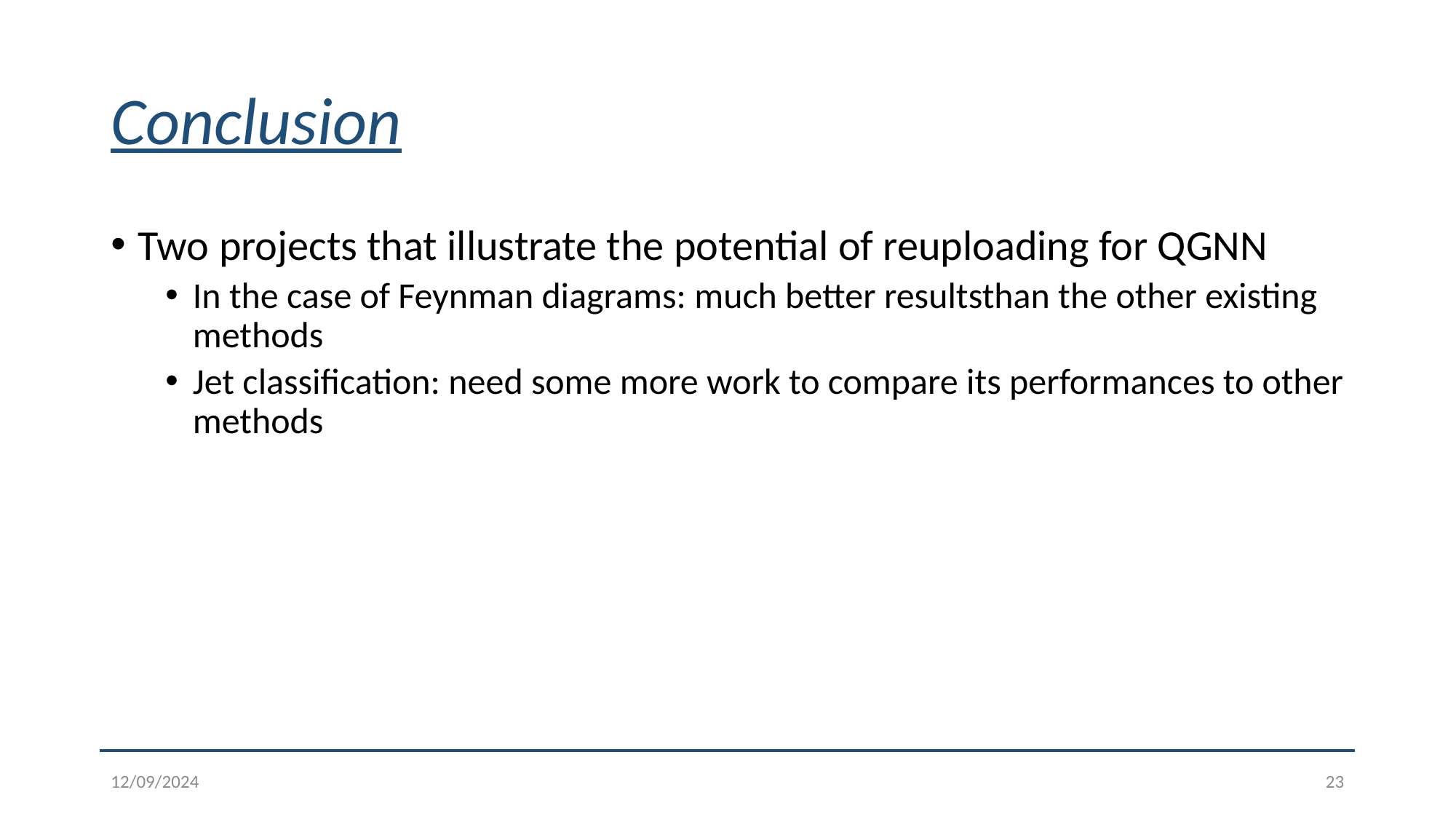

# Conclusion
Two projects that illustrate the potential of reuploading for QGNN
In the case of Feynman diagrams: much better resultsthan the other existing methods
Jet classification: need some more work to compare its performances to other methods

12/09/2024

23